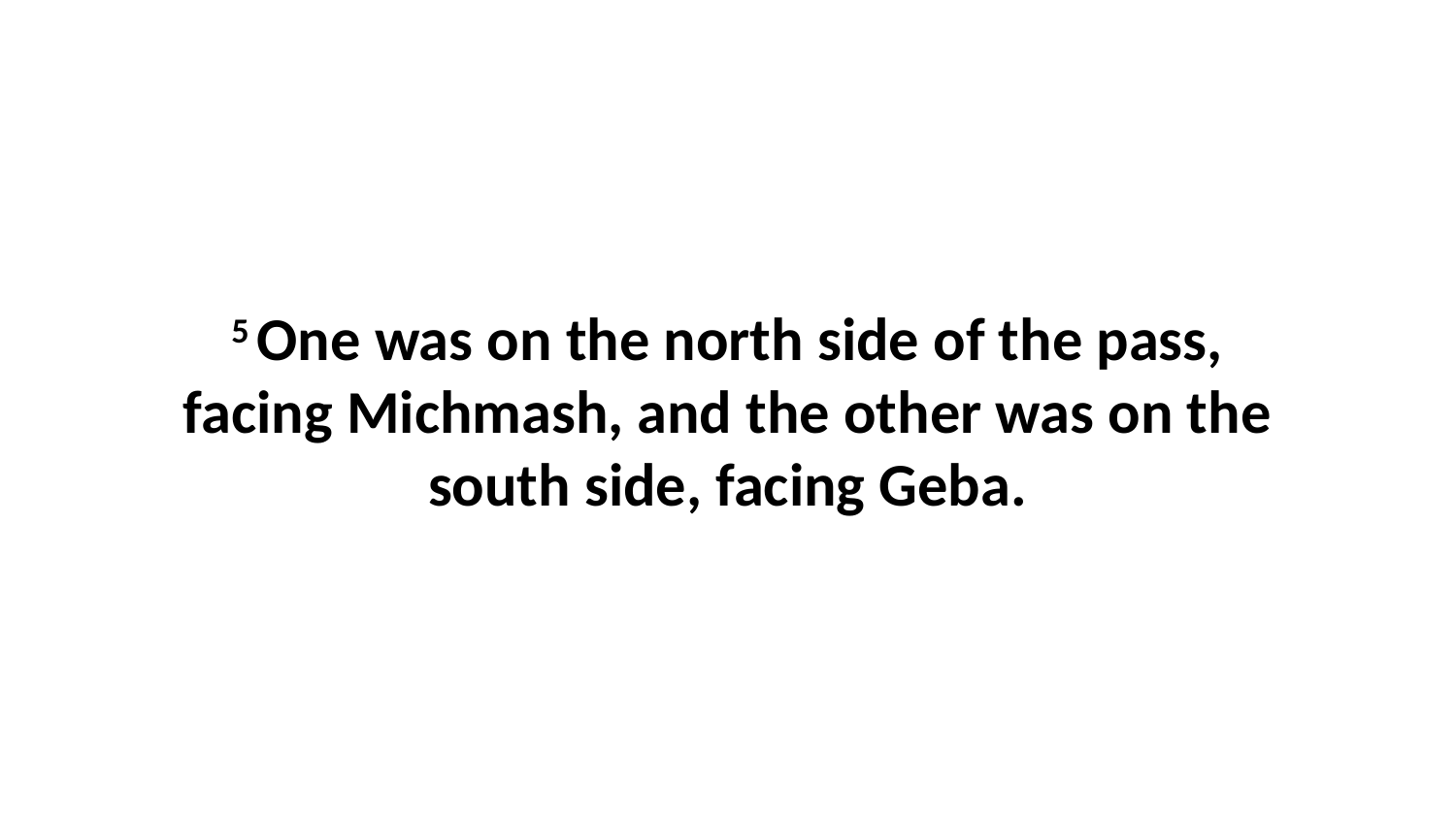

5 One was on the north side of the pass, facing Michmash, and the other was on the south side, facing Geba.